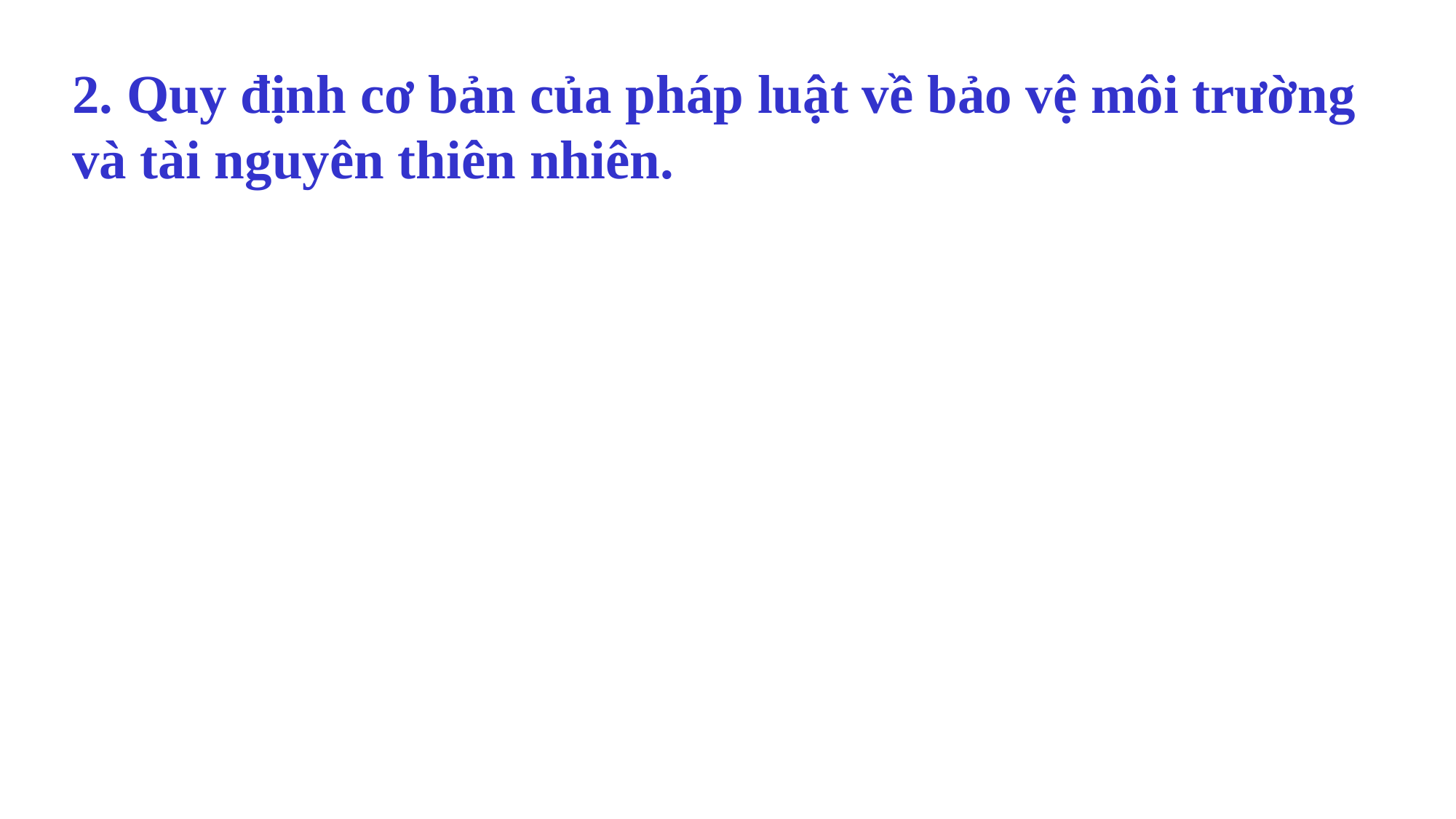

2. Quy định cơ bản của pháp luật về bảo vệ môi trường và tài nguyên thiên nhiên.